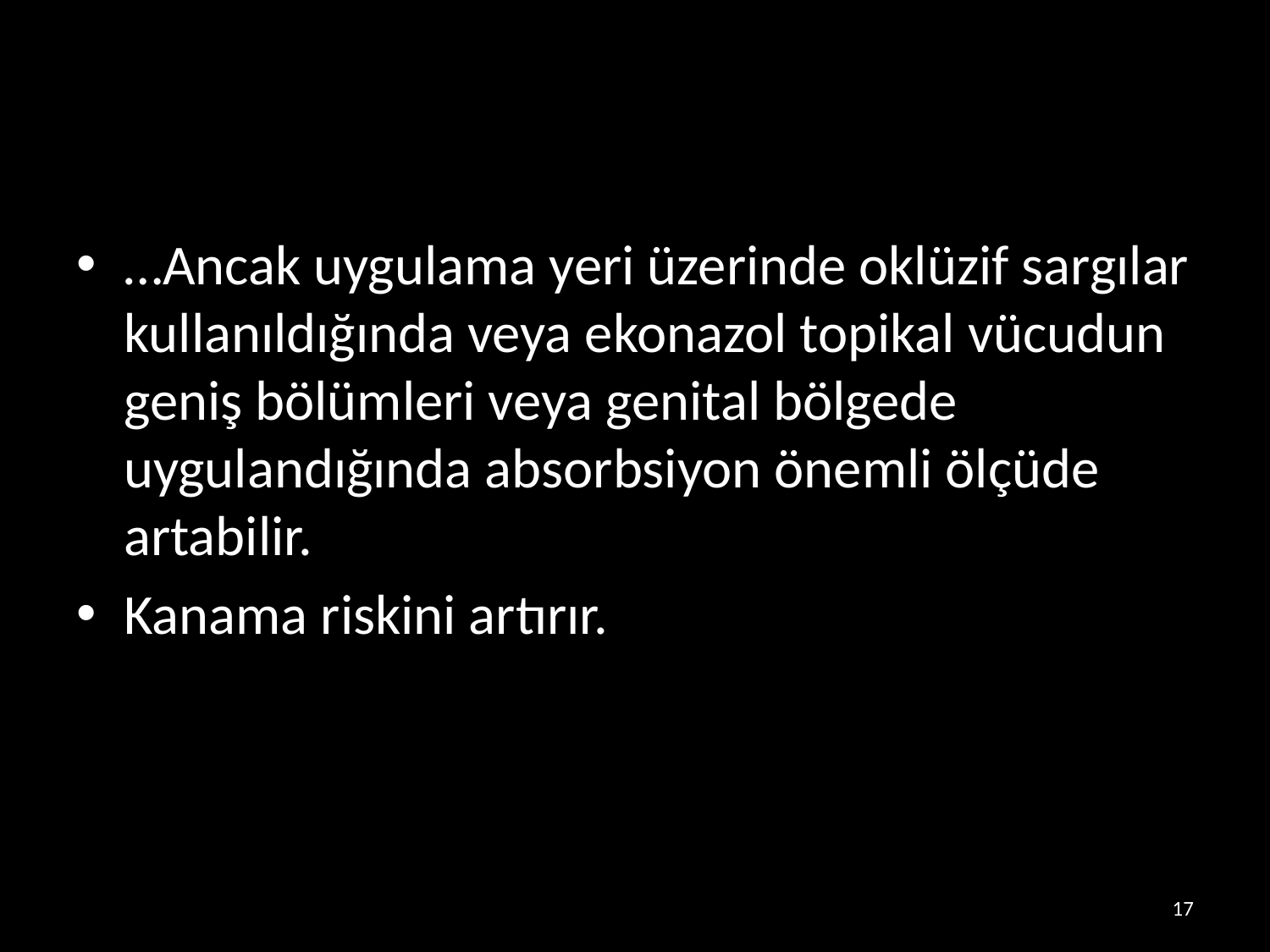

#
…Ancak uygulama yeri üzerinde oklüzif sargılar kullanıldığında veya ekonazol topikal vücudun geniş bölümleri veya genital bölgede uygulandığında absorbsiyon önemli ölçüde artabilir.
Kanama riskini artırır.

17